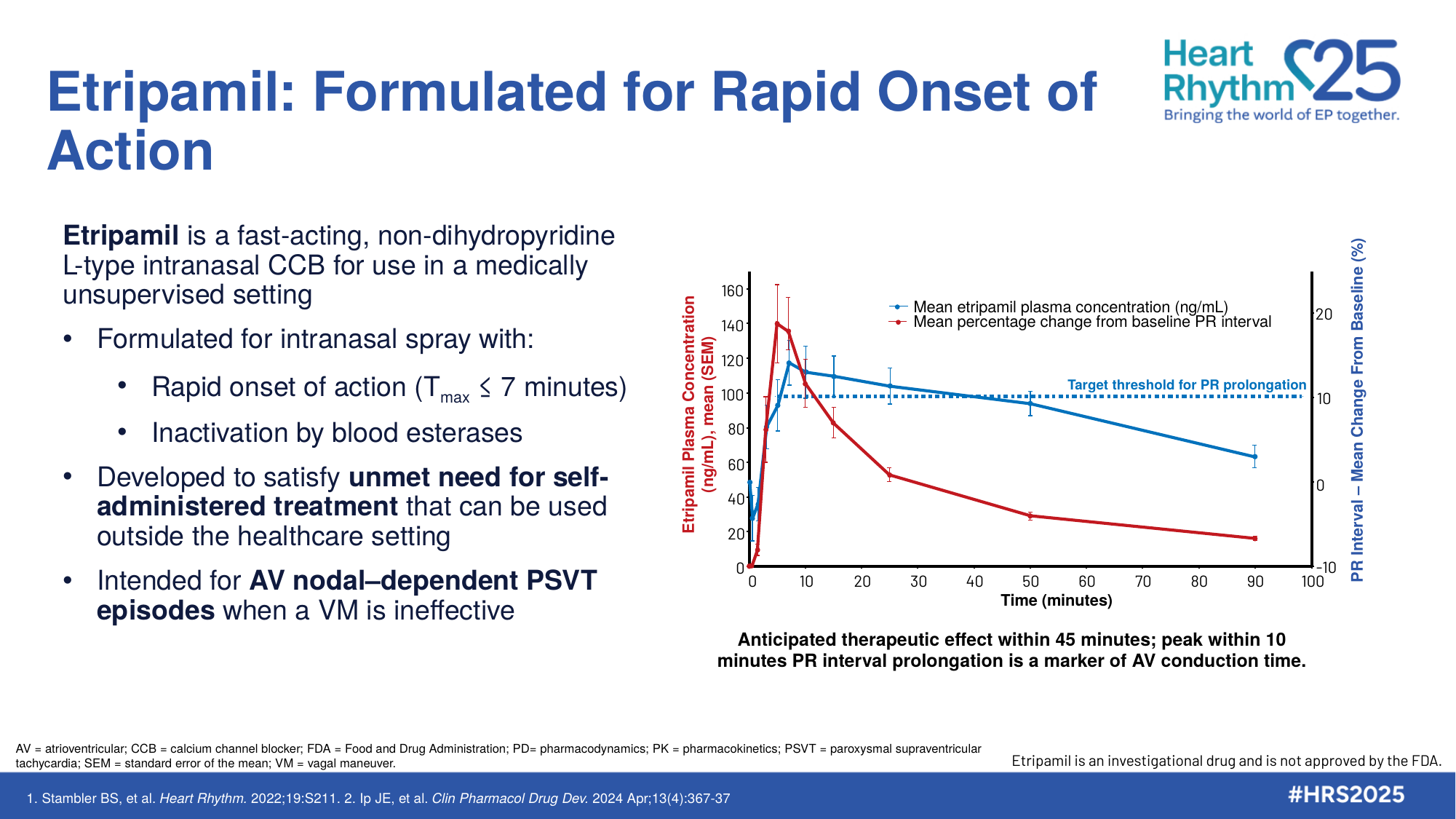

# Etripamil: Formulated for Rapid Onset of Action
Etripamil is a fast-acting, non-dihydropyridine L-type intranasal CCB for use in a medically unsupervised setting
Formulated for intranasal spray with:
Rapid onset of action (Tmax ≤ 7 minutes)
Inactivation by blood esterases
Developed to satisfy unmet need for self-administered treatment that can be used outside the healthcare setting
Intended for AV nodal–dependent PSVT episodes when a VM is ineffective
Target threshold for PR prolongation

PR Interval – Mean Change From Baseline (%)

160

Mean etripamil plasma concentration (ng/mL)

20

Mean percentage change from baseline PR interval

140

120

100

10
Etripamil Plasma Concentration (ng/mL), mean (SEM)

80

60

0

40

20

-10
0

0
10
20
30
40
50
60
70
80
90
100

Time (minutes)
Anticipated therapeutic effect within 45 minutes; peak within 10 minutes PR interval prolongation is a marker of AV conduction time.
AV = atrioventricular; CCB = calcium channel blocker; FDA = Food and Drug Administration; PD= pharmacodynamics; PK = pharmacokinetics; PSVT = paroxysmal supraventricular tachycardia; SEM = standard error of the mean; VM = vagal maneuver.
1. Stambler BS, et al. Heart Rhythm. 2022;19:S211. 2. Ip JE, et al. Clin Pharmacol Drug Dev. 2024 Apr;13(4):367-37